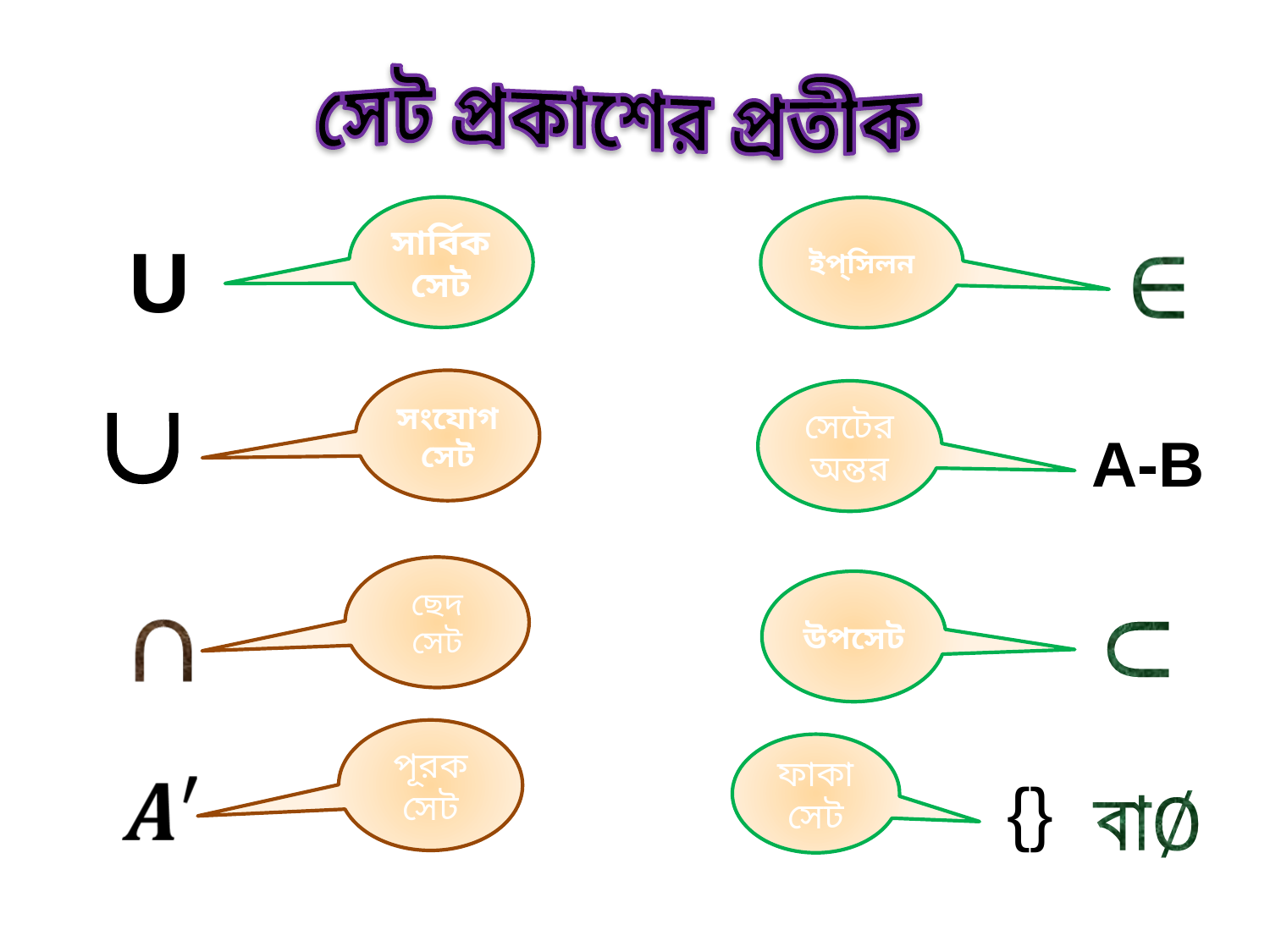

সেট প্রকাশের প্রতীক
সার্বিক সেট
ইপ্‌সিলন

U
∪
সংযোগ সেট
সেটের অন্তর
A-B
ছেদ সেট

উপসেট

পূরক সেট
ফাকা সেট

{}